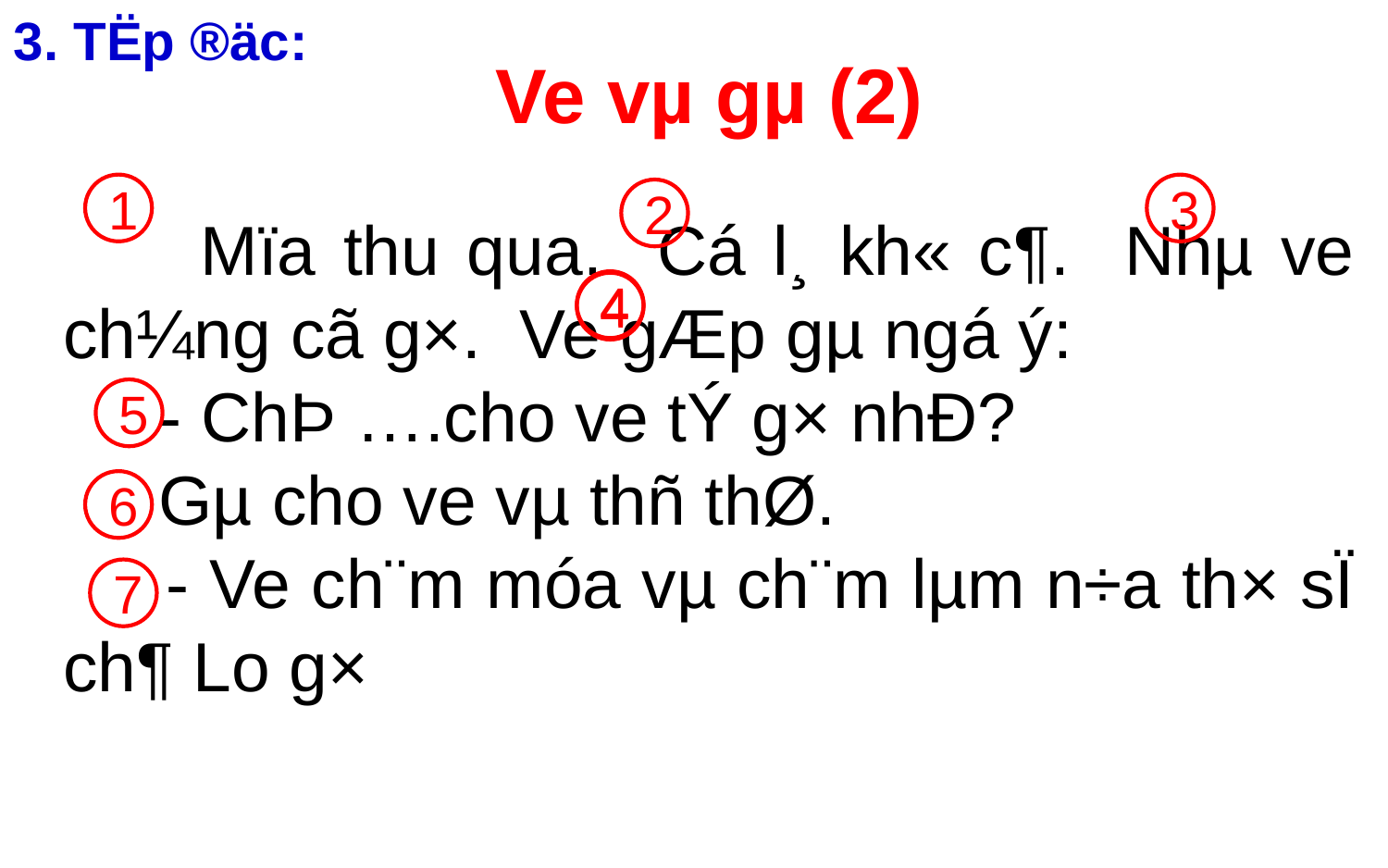

3. TËp ®äc:
Ve vµ gµ (2)
1
3
2
     Mïa thu qua.  Cá l¸ kh« c¶.  Nhµ ve ch¼ng cã g×.  Ve gÆp gµ ngá ý:
     - ChÞ ….cho ve tÝ g× nhÐ?
     Gµ cho ve vµ thñ thØ.
     - Ve ch¨m móa vµ ch¨m lµm n÷a th× sÏ ch¶ Lo g×
4
4
5
6
7